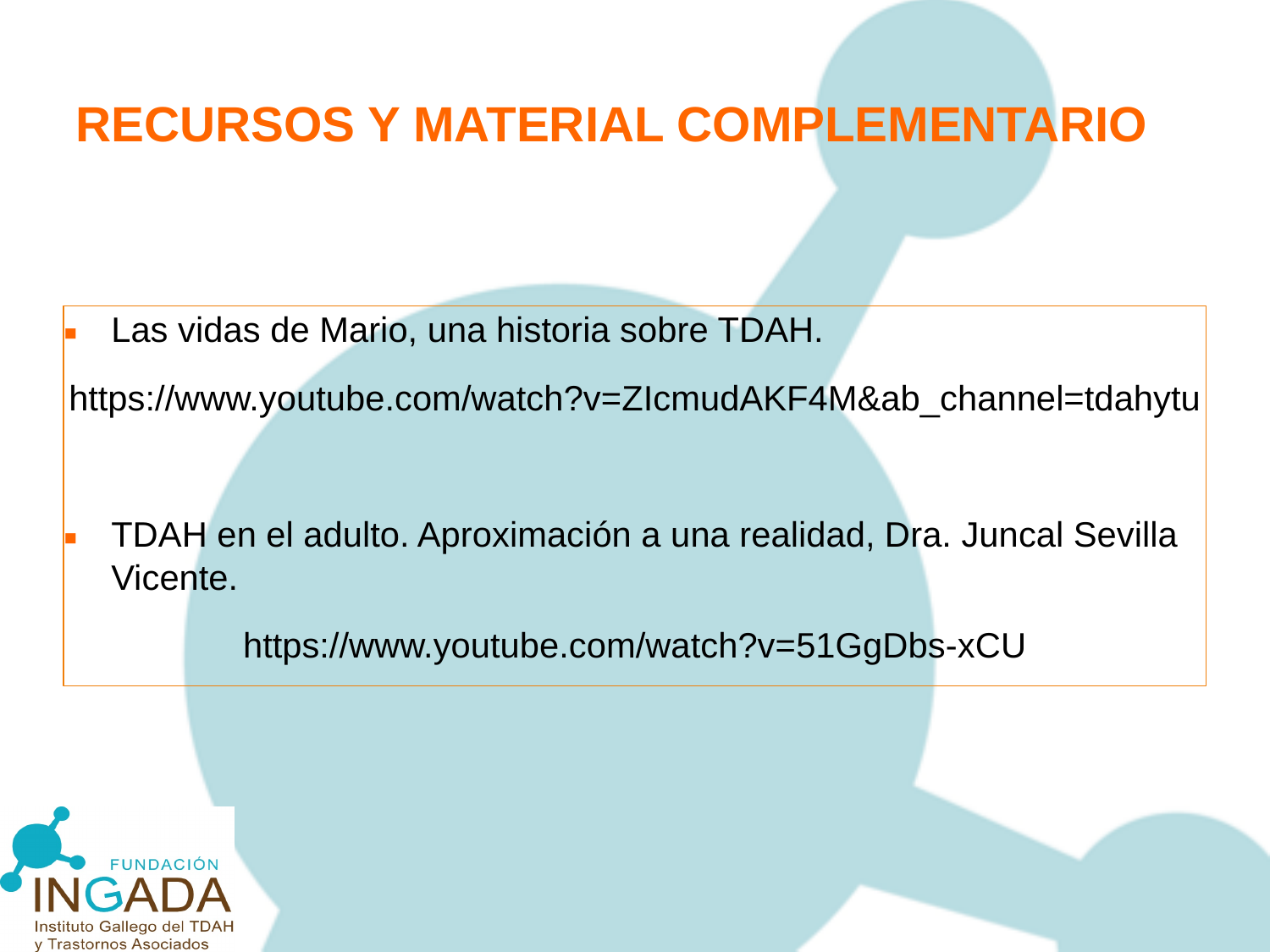

RECURSOS Y MATERIAL COMPLEMENTARIO
Las vidas de Mario, una historia sobre TDAH.
https://www.youtube.com/watch?v=ZIcmudAKF4M&ab_channel=tdahytu

TDAH en el adulto. Aproximación a una realidad, Dra. Juncal Sevilla Vicente.
https://www.youtube.com/watch?v=51GgDbs-xCU